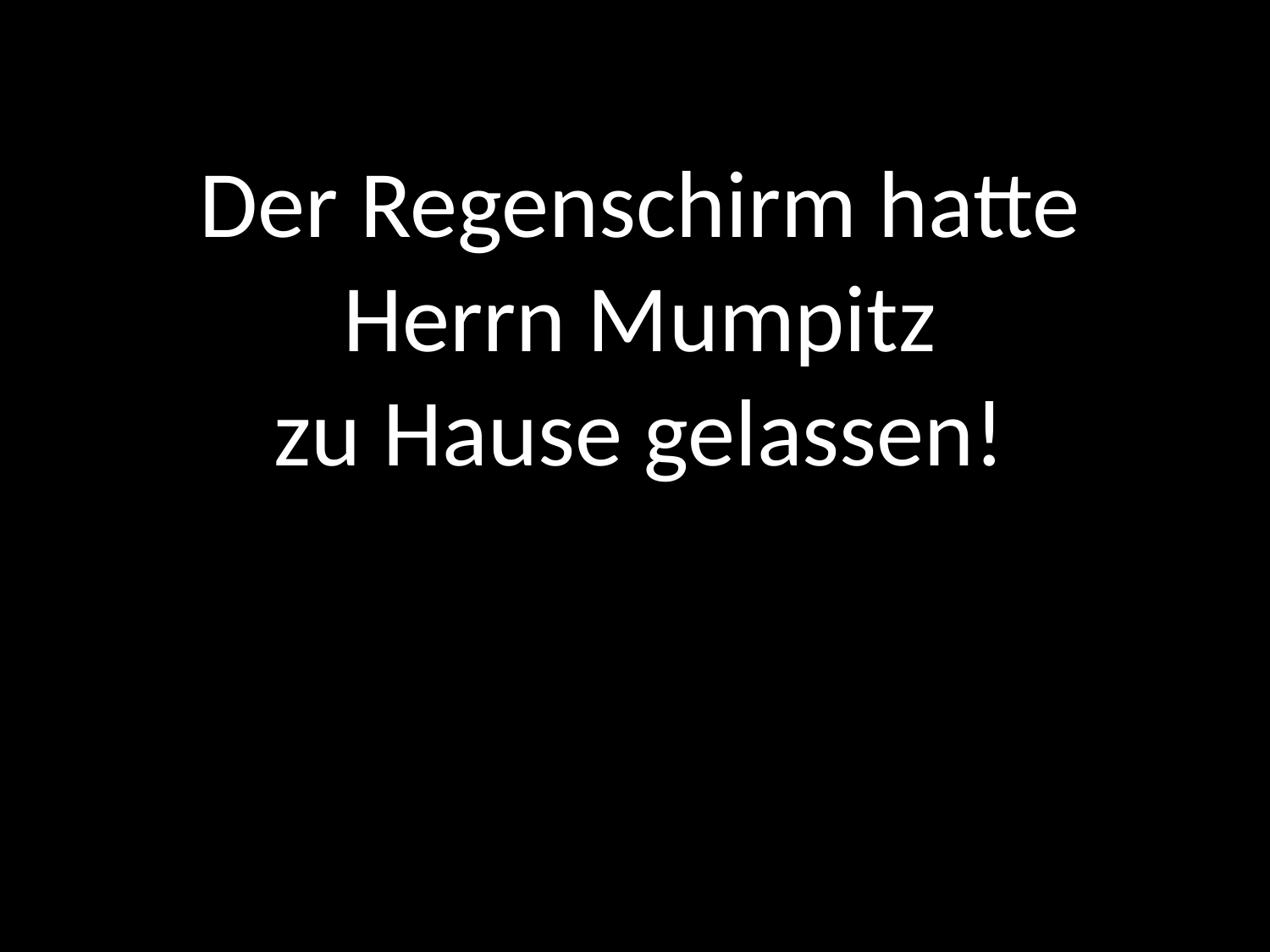

Der Regenschirm hatte
Herrn Mumpitz
zu Hause gelassen!